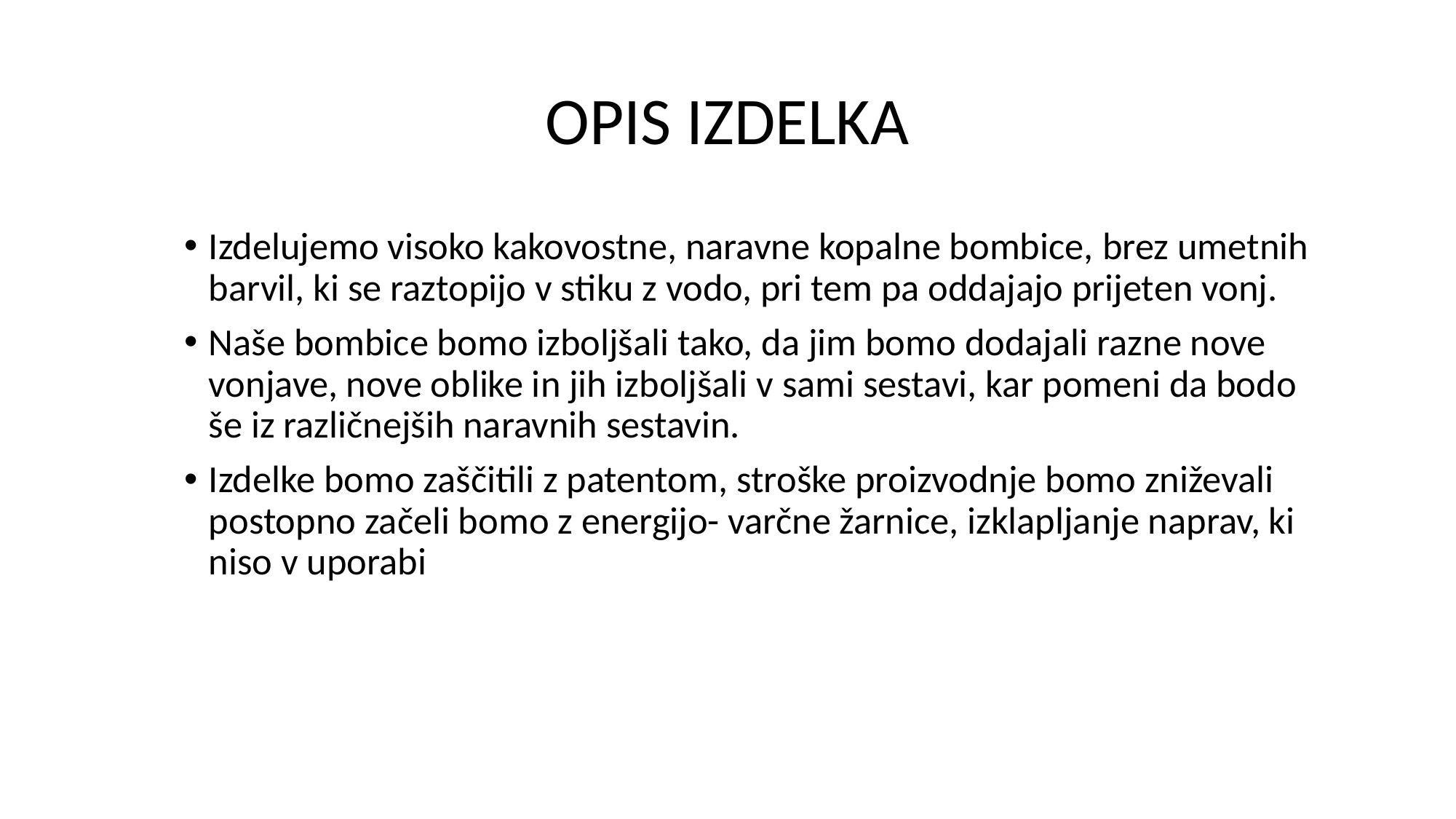

# OPIS IZDELKA
Izdelujemo visoko kakovostne, naravne kopalne bombice, brez umetnih barvil, ki se raztopijo v stiku z vodo, pri tem pa oddajajo prijeten vonj.
Naše bombice bomo izboljšali tako, da jim bomo dodajali razne nove vonjave, nove oblike in jih izboljšali v sami sestavi, kar pomeni da bodo še iz različnejših naravnih sestavin.
Izdelke bomo zaščitili z patentom, stroške proizvodnje bomo zniževali postopno začeli bomo z energijo- varčne žarnice, izklapljanje naprav, ki niso v uporabi